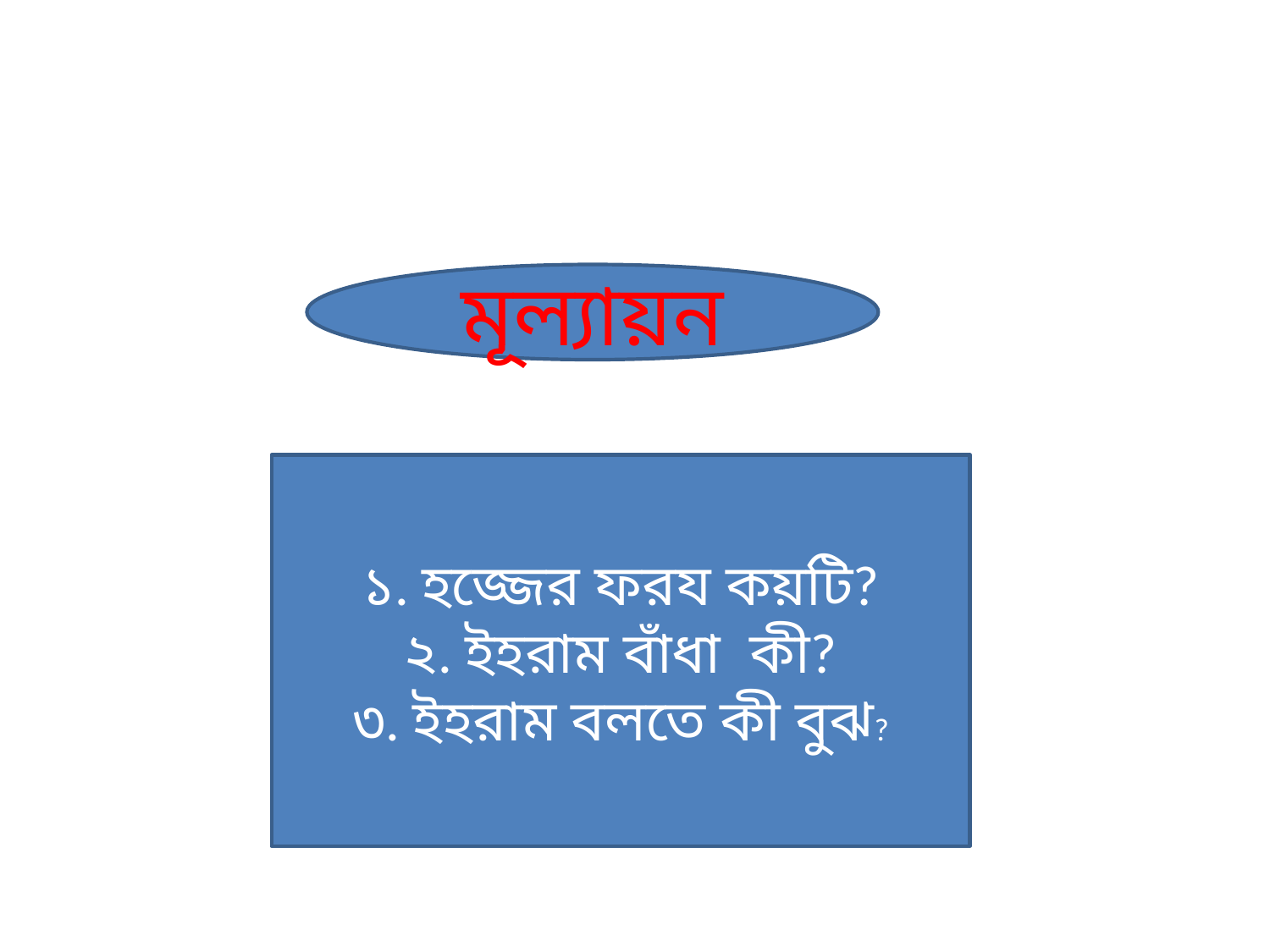

মূল্যায়ন
১. হজ্জের ফরয কয়টি?
২. ইহরাম বাঁধা  কী?
৩. ইহরাম বলতে কী বুঝ?